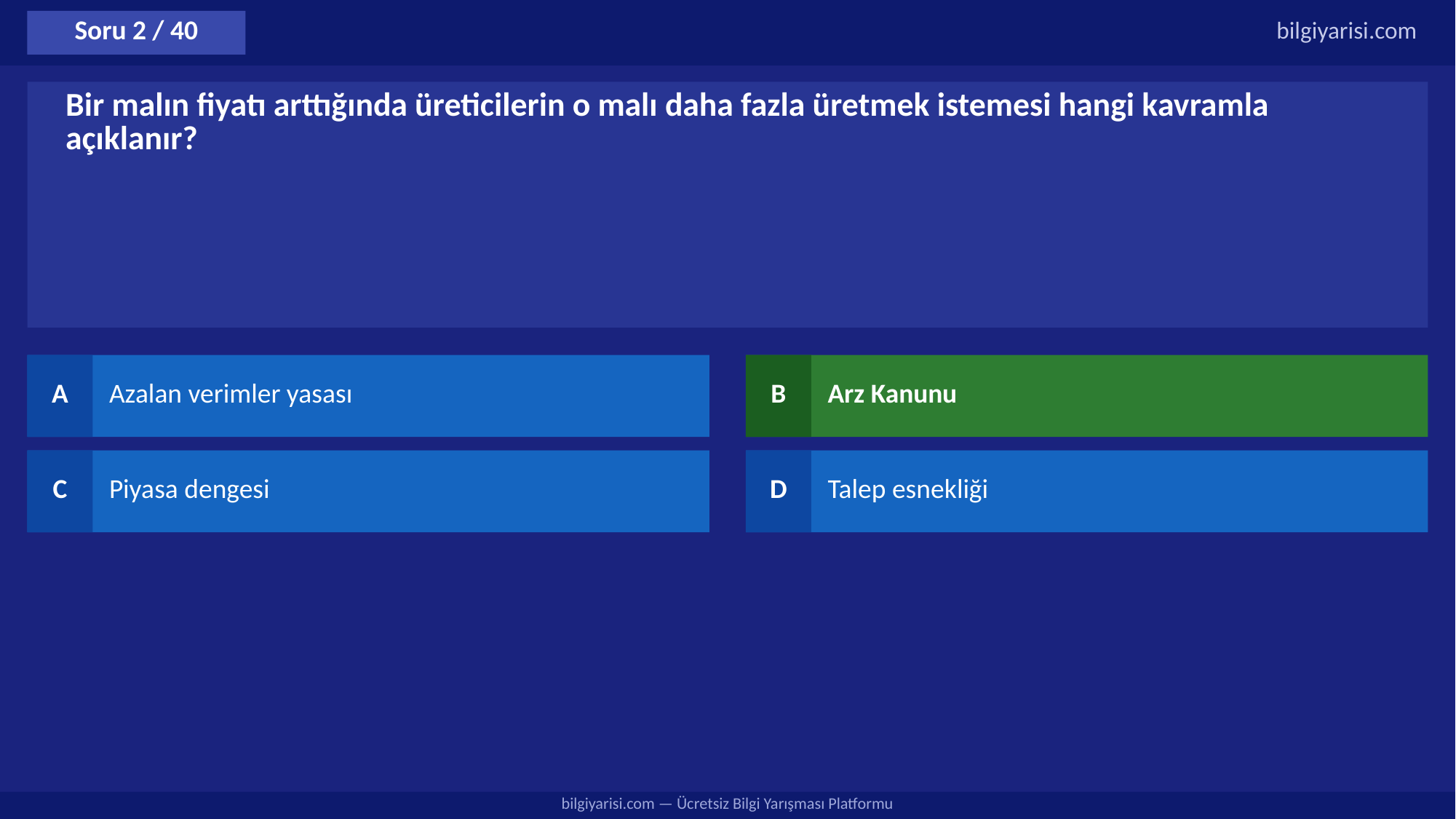

Soru 2 / 40
bilgiyarisi.com

Bir malın fiyatı arttığında üreticilerin o malı daha fazla üretmek istemesi hangi kavramla açıklanır?

A
Azalan verimler yasası

B
Arz Kanunu

C
Piyasa dengesi

D
Talep esnekliği
bilgiyarisi.com — Ücretsiz Bilgi Yarışması Platformu